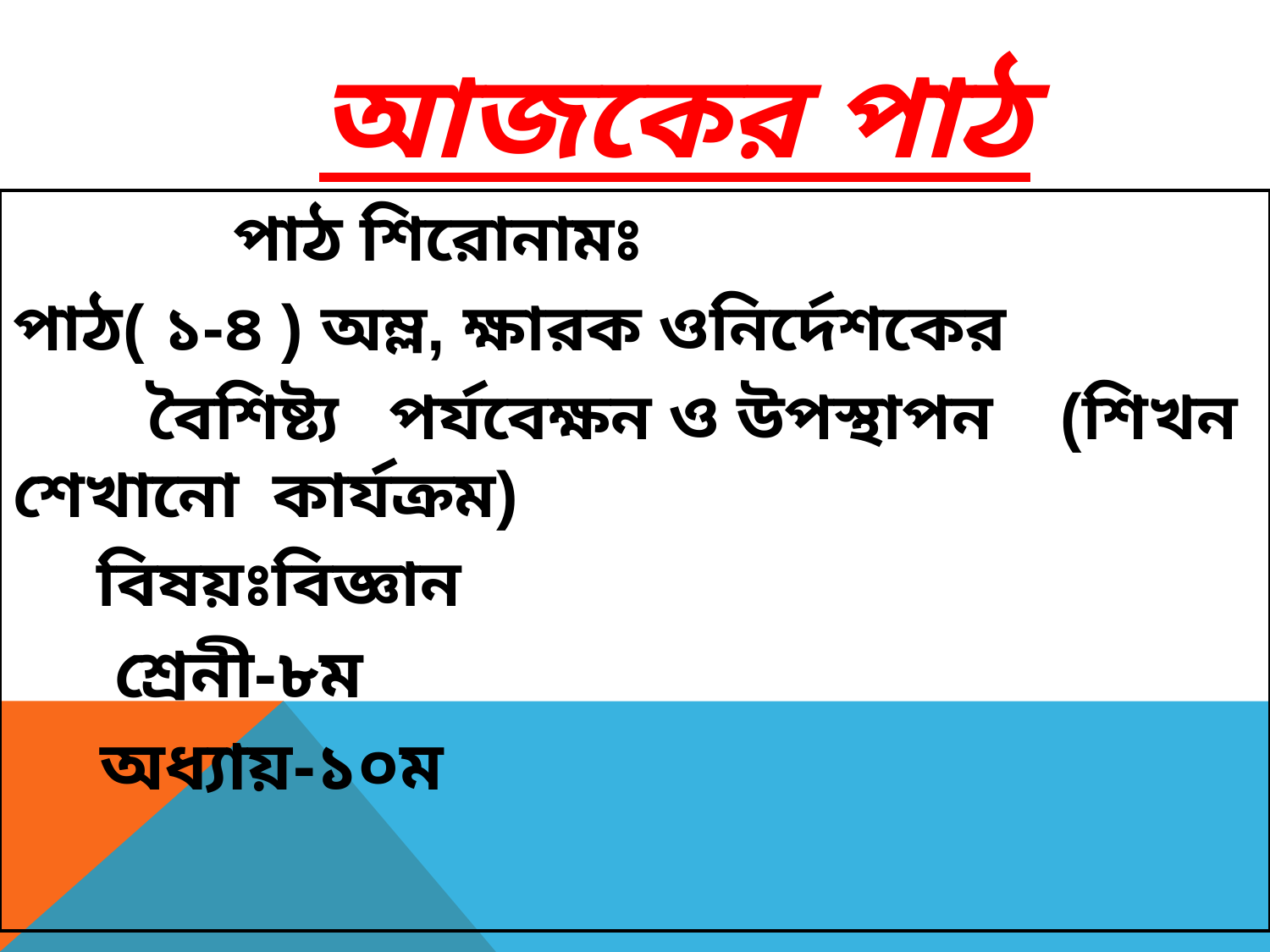

# আজকের পাঠ
             পাঠ শিরোনামঃ
পাঠ( ১-৪ ) অম্ল, ক্ষারক ওনির্দেশকের
        বৈশিষ্ট্য   পর্যবেক্ষন ও উপস্থাপন    (শিখন  শেখানো  কার্যক্রম)
     বিষয়ঃবিজ্ঞান
      শ্রেনী-৮ম
     অধ্যায়-১০ম